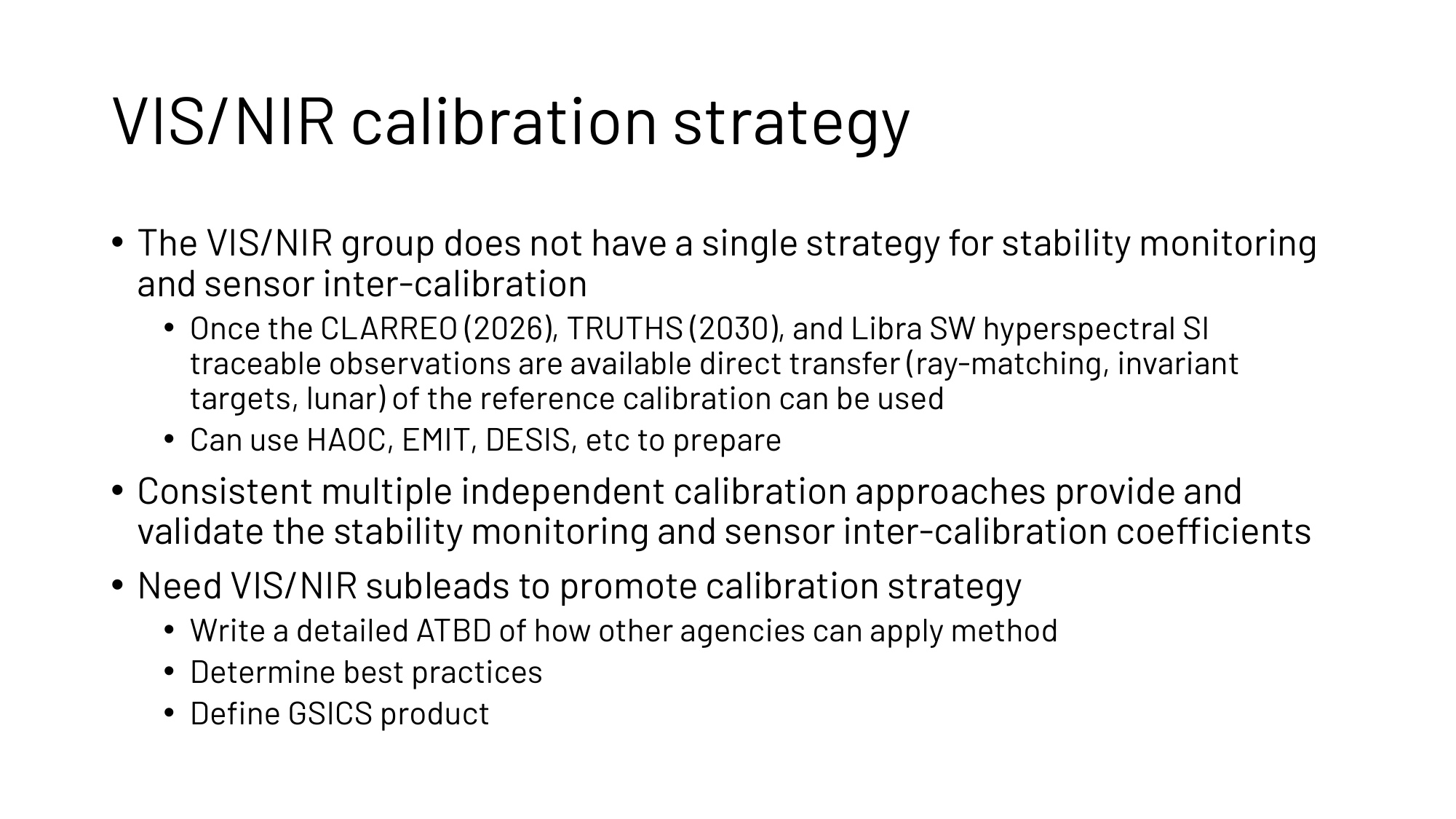

# VIS/NIR calibration strategy
The VIS/NIR group does not have a single strategy for stability monitoring and sensor inter-calibration
Once the CLARREO (2026), TRUTHS (2030), and Libra SW hyperspectral SI traceable observations are available direct transfer (ray-matching, invariant targets, lunar) of the reference calibration can be used
Can use HAOC, EMIT, DESIS, etc to prepare
Consistent multiple independent calibration approaches provide and validate the stability monitoring and sensor inter-calibration coefficients
Need VIS/NIR subleads to promote calibration strategy
Write a detailed ATBD of how other agencies can apply method
Determine best practices
Define GSICS product